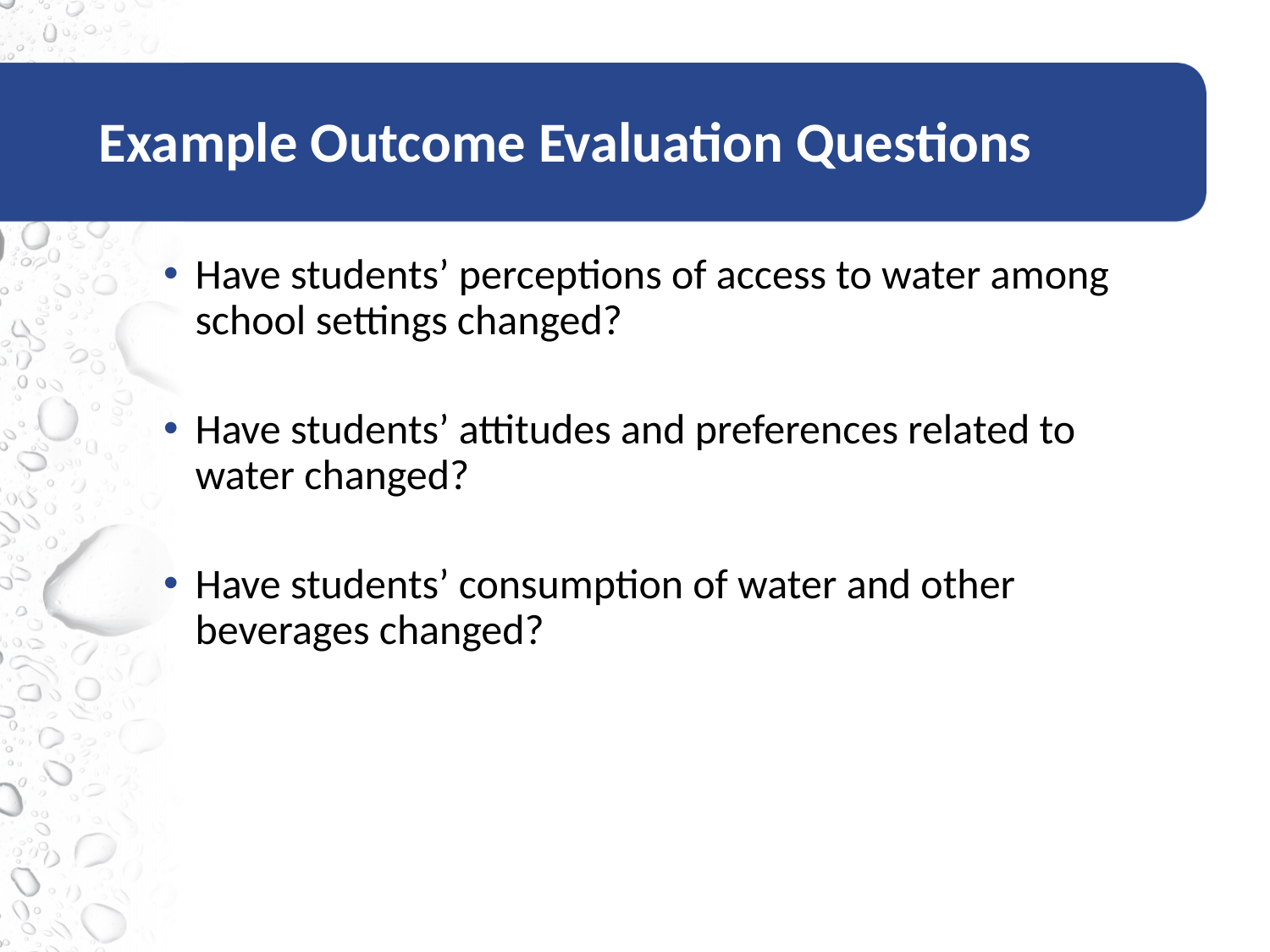

# Example Outcome Evaluation Questions
Have students’ perceptions of access to water among school settings changed?

Have students’ attitudes and preferences related to water changed?

Have students’ consumption of water and other beverages changed?